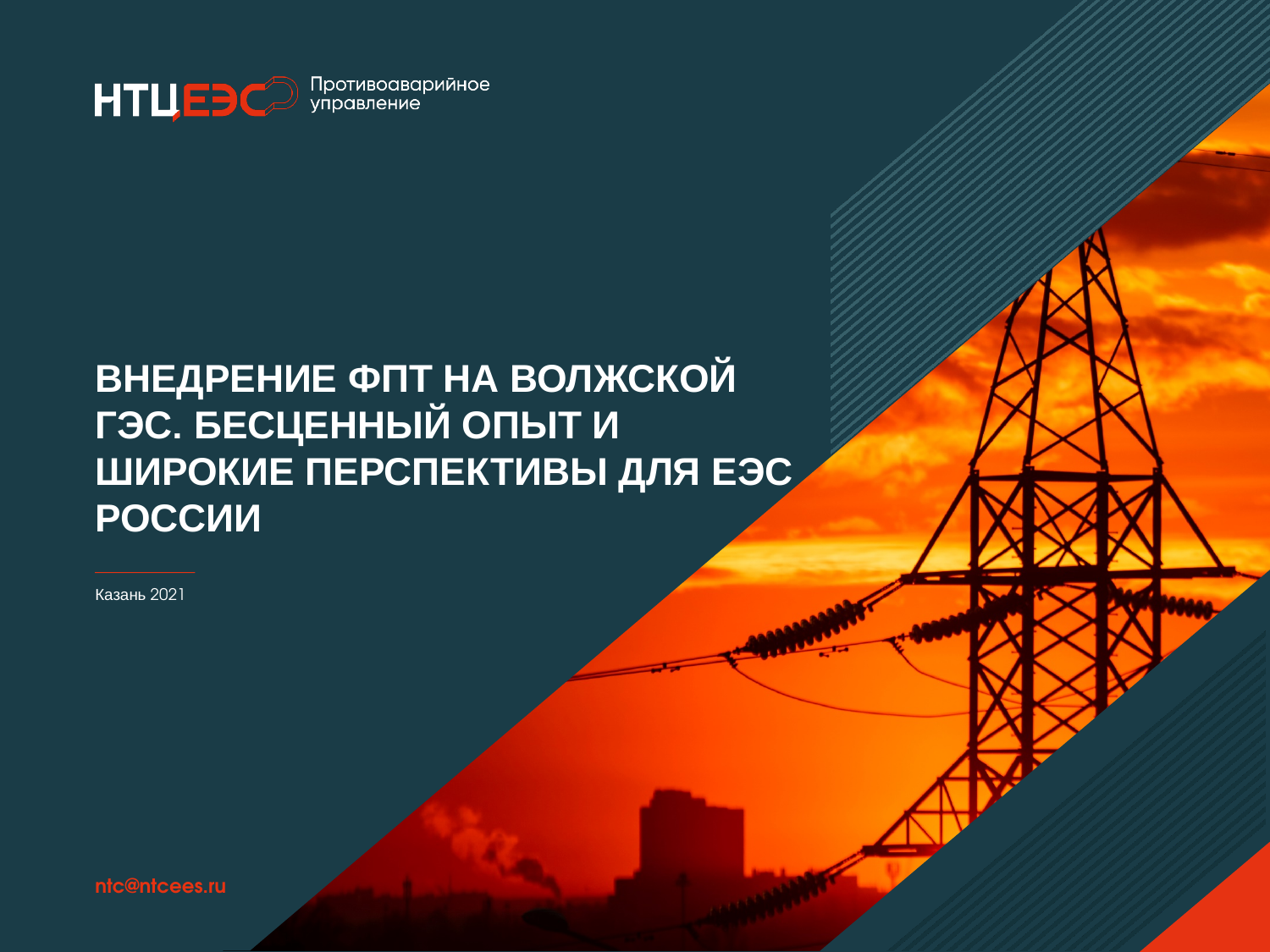

# ВНЕДРЕНИЕ ФПТ НА ВОЛЖСКОЙ ГЭС. БЕСЦЕННЫЙ ОПЫТ И ШИРОКИЕ ПЕРСПЕКТИВЫ ДЛЯ ЕЭС РОССИИ
Казань 2021
ntc@ntcees.ru